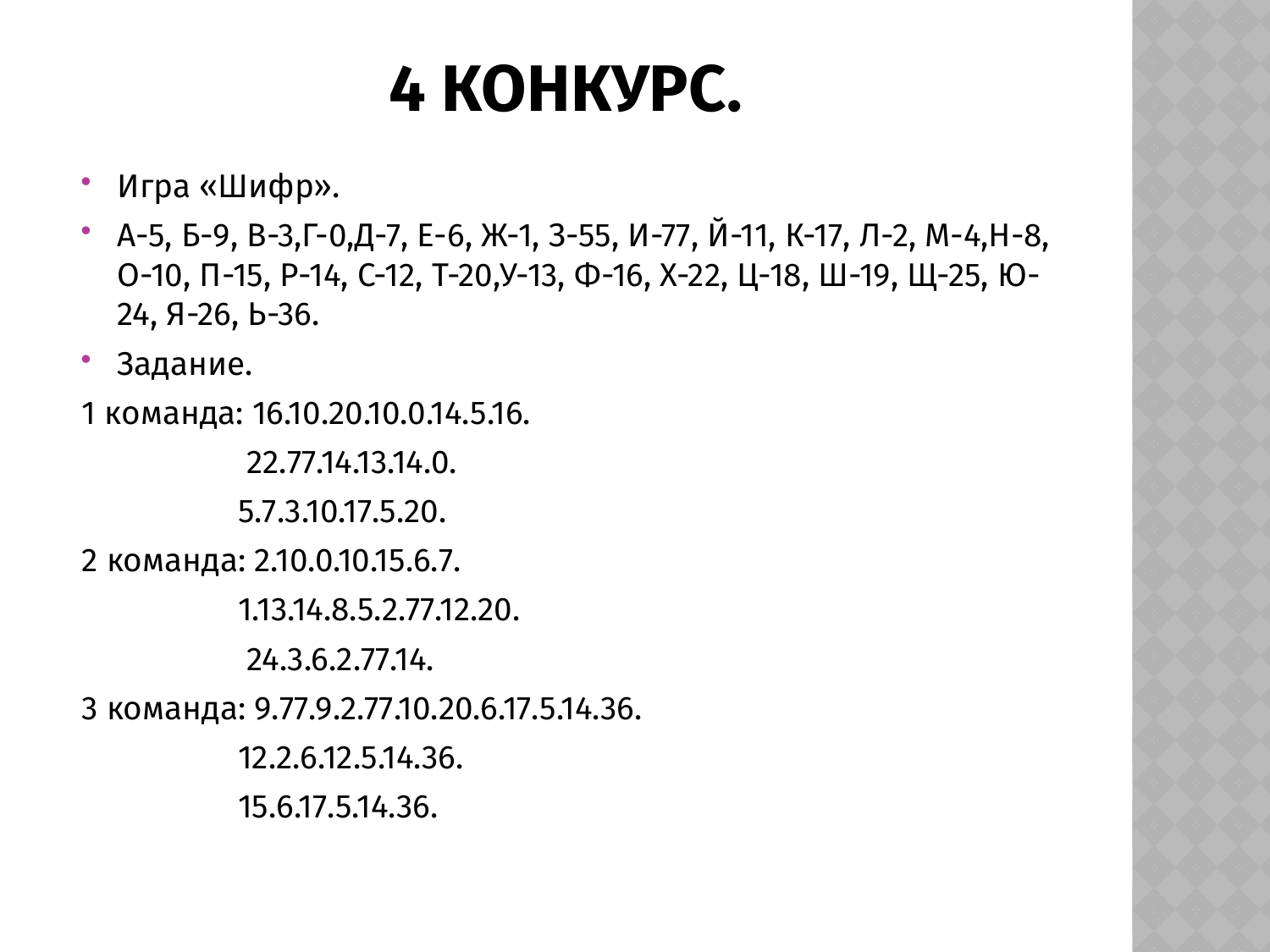

# 4 конкурс.
Игра «Шифр».
А-5, Б-9, В-3,Г-0,Д-7, Е-6, Ж-1, З-55, И-77, Й-11, К-17, Л-2, М-4,Н-8, О-10, П-15, Р-14, С-12, Т-20,У-13, Ф-16, Х-22, Ц-18, Ш-19, Щ-25, Ю-24, Я-26, Ь-36.
Задание.
1 команда: 16.10.20.10.0.14.5.16.
                   22.77.14.13.14.0.
                  5.7.3.10.17.5.20.
2 команда: 2.10.0.10.15.6.7.
                  1.13.14.8.5.2.77.12.20.
                   24.3.6.2.77.14.
3 команда: 9.77.9.2.77.10.20.6.17.5.14.36.
                  12.2.6.12.5.14.36.
                  15.6.17.5.14.36.